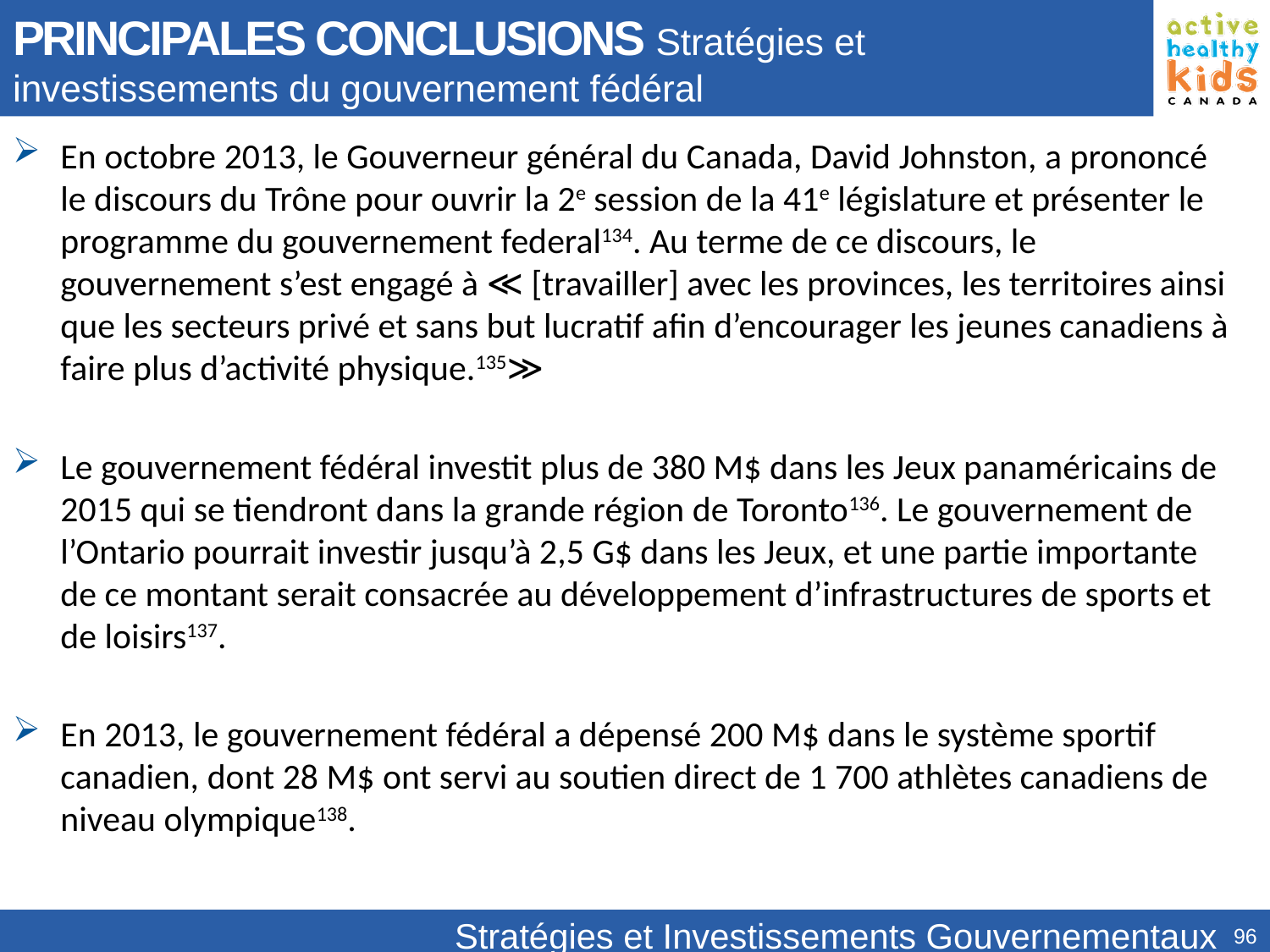

PRINCIPALES CONCLUSIONS Stratégies et investissements du gouvernement fédéral
En octobre 2013, le Gouverneur général du Canada, David Johnston, a prononcé le discours du Trône pour ouvrir la 2e session de la 41e législature et présenter le programme du gouvernement federal134. Au terme de ce discours, le gouvernement s’est engagé à ≪ [travailler] avec les provinces, les territoires ainsi que les secteurs privé et sans but lucratif afin d’encourager les jeunes canadiens à faire plus d’activité physique.135≫

Le gouvernement fédéral investit plus de 380 M$ dans les Jeux panaméricains de 2015 qui se tiendront dans la grande région de Toronto136. Le gouvernement de l’Ontario pourrait investir jusqu’à 2,5 G$ dans les Jeux, et une partie importante de ce montant serait consacrée au développement d’infrastructures de sports et de loisirs137.

En 2013, le gouvernement fédéral a dépensé 200 M$ dans le système sportif canadien, dont 28 M$ ont servi au soutien direct de 1 700 athlètes canadiens de niveau olympique138.

Stratégies et Investissements Gouvernementaux